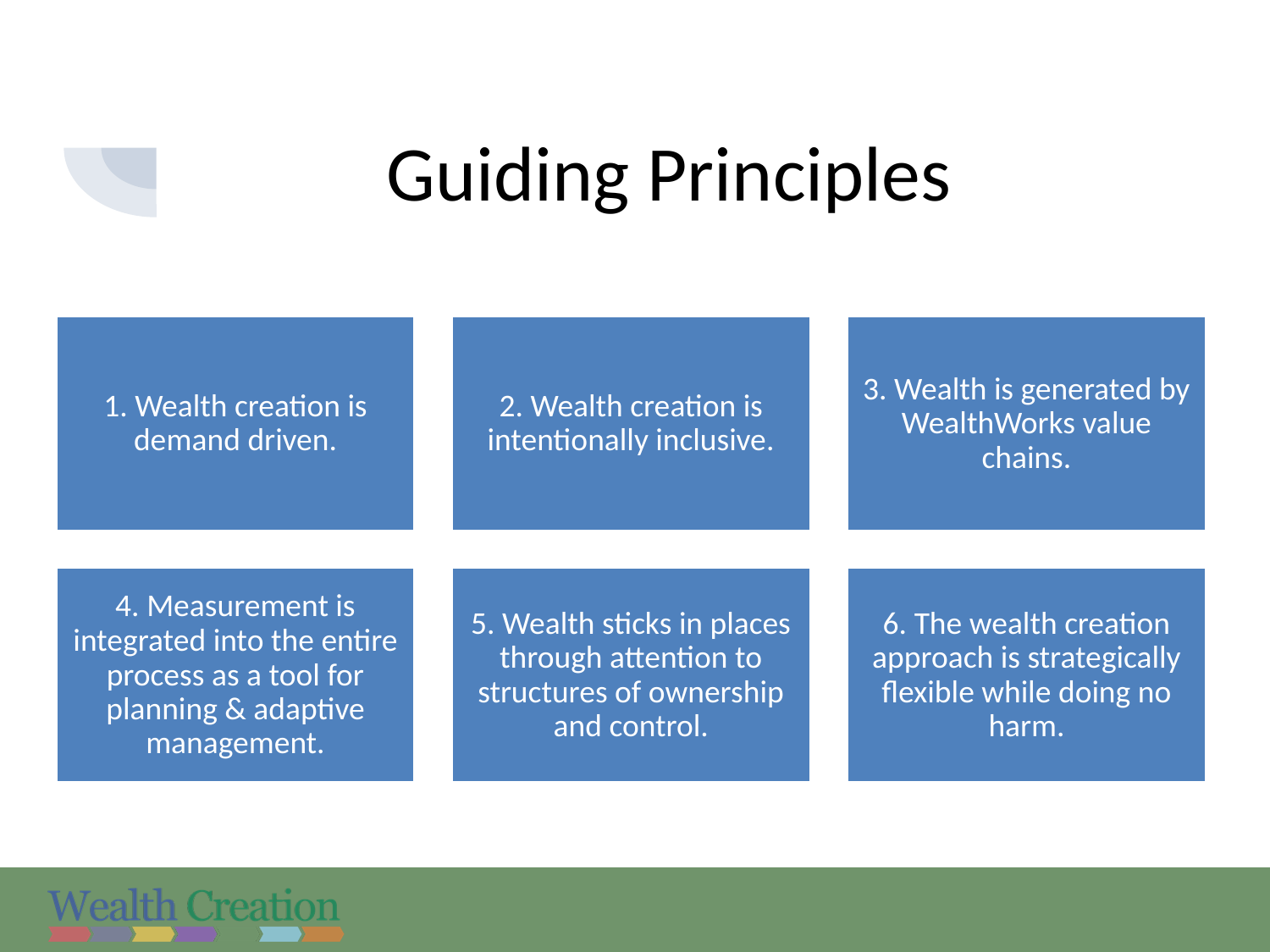

# Guiding Principles
1. Wealth creation is demand driven.
2. Wealth creation is intentionally inclusive.
3. Wealth is generated by WealthWorks value chains.
4. Measurement is integrated into the entire process as a tool for planning & adaptive management.
5. Wealth sticks in places through attention to structures of ownership and control.
6. The wealth creation approach is strategically flexible while doing no harm.